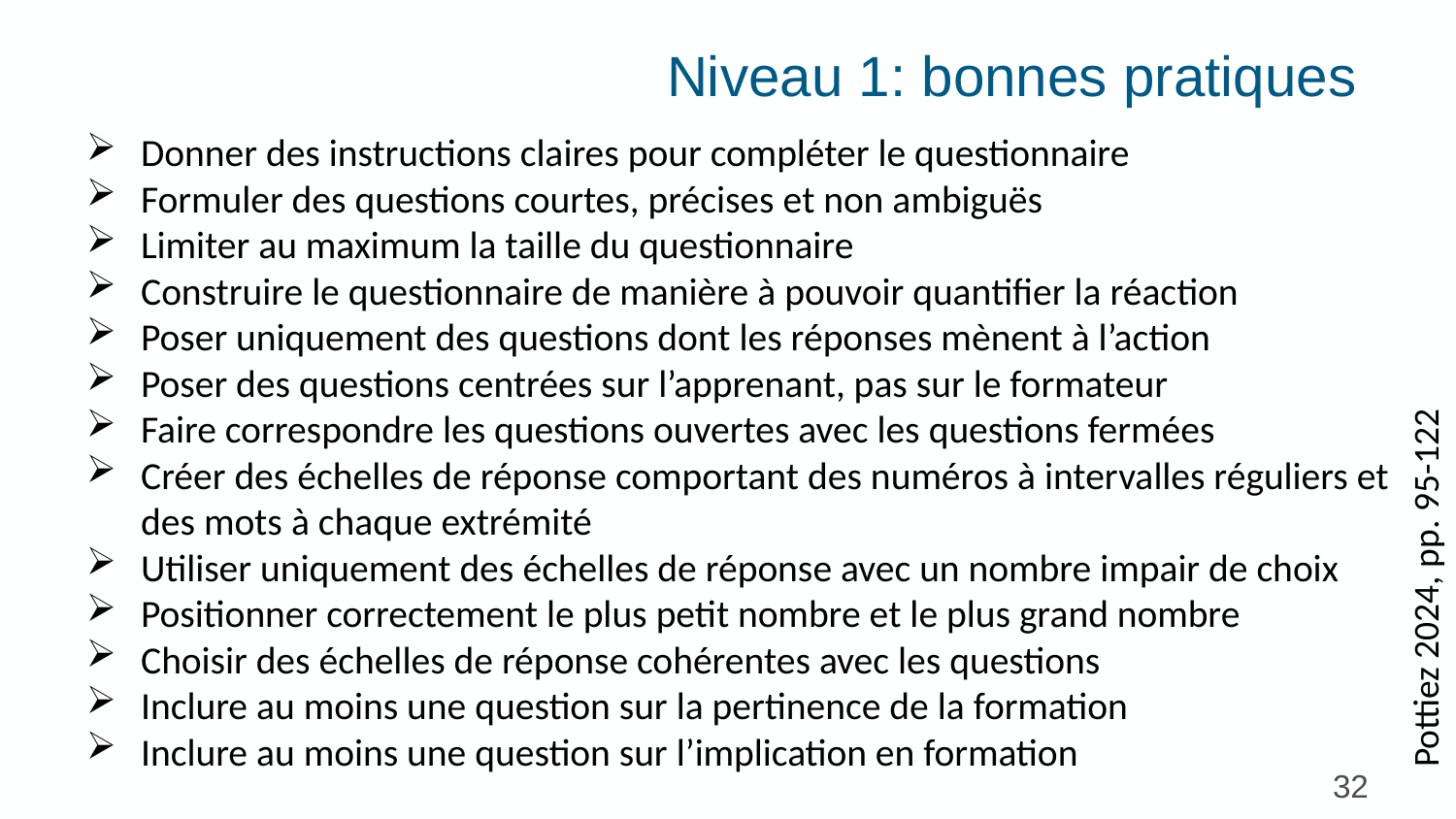

Niveau 1: bonnes pratiques
Donner des instructions claires pour compléter le questionnaire
Formuler des questions courtes, précises et non ambiguës
Limiter au maximum la taille du questionnaire
Construire le questionnaire de manière à pouvoir quantifier la réaction
Poser uniquement des questions dont les réponses mènent à l’action
Poser des questions centrées sur l’apprenant, pas sur le formateur
Faire correspondre les questions ouvertes avec les questions fermées
Créer des échelles de réponse comportant des numéros à intervalles réguliers et des mots à chaque extrémité
Utiliser uniquement des échelles de réponse avec un nombre impair de choix
Positionner correctement le plus petit nombre et le plus grand nombre
Choisir des échelles de réponse cohérentes avec les questions
Inclure au moins une question sur la pertinence de la formation
Inclure au moins une question sur l’implication en formation
Pottiez 2024, pp. 95-122
32